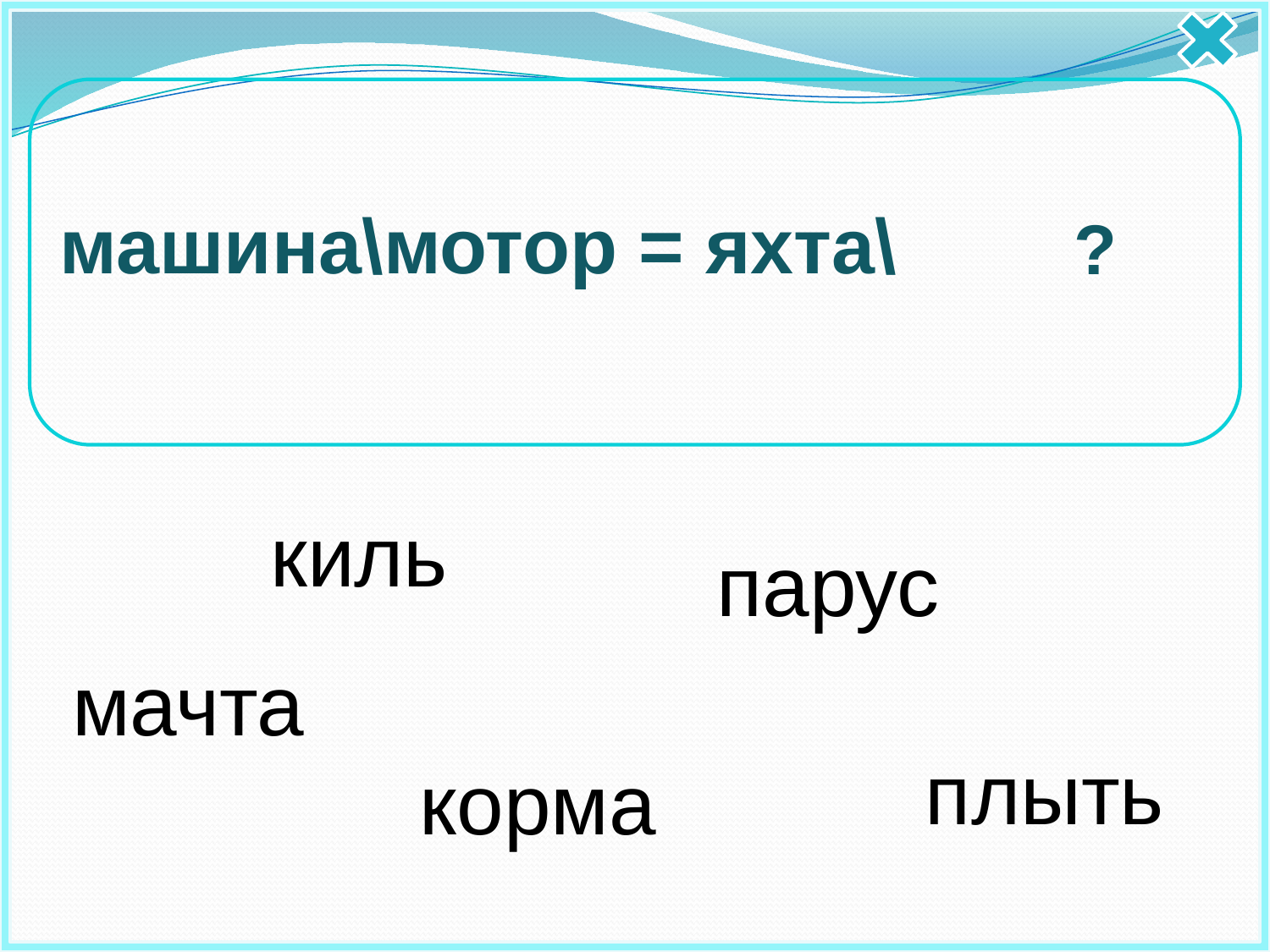

машина\мотор = яхта\

?
киль
парус
мачта
плыть
корма